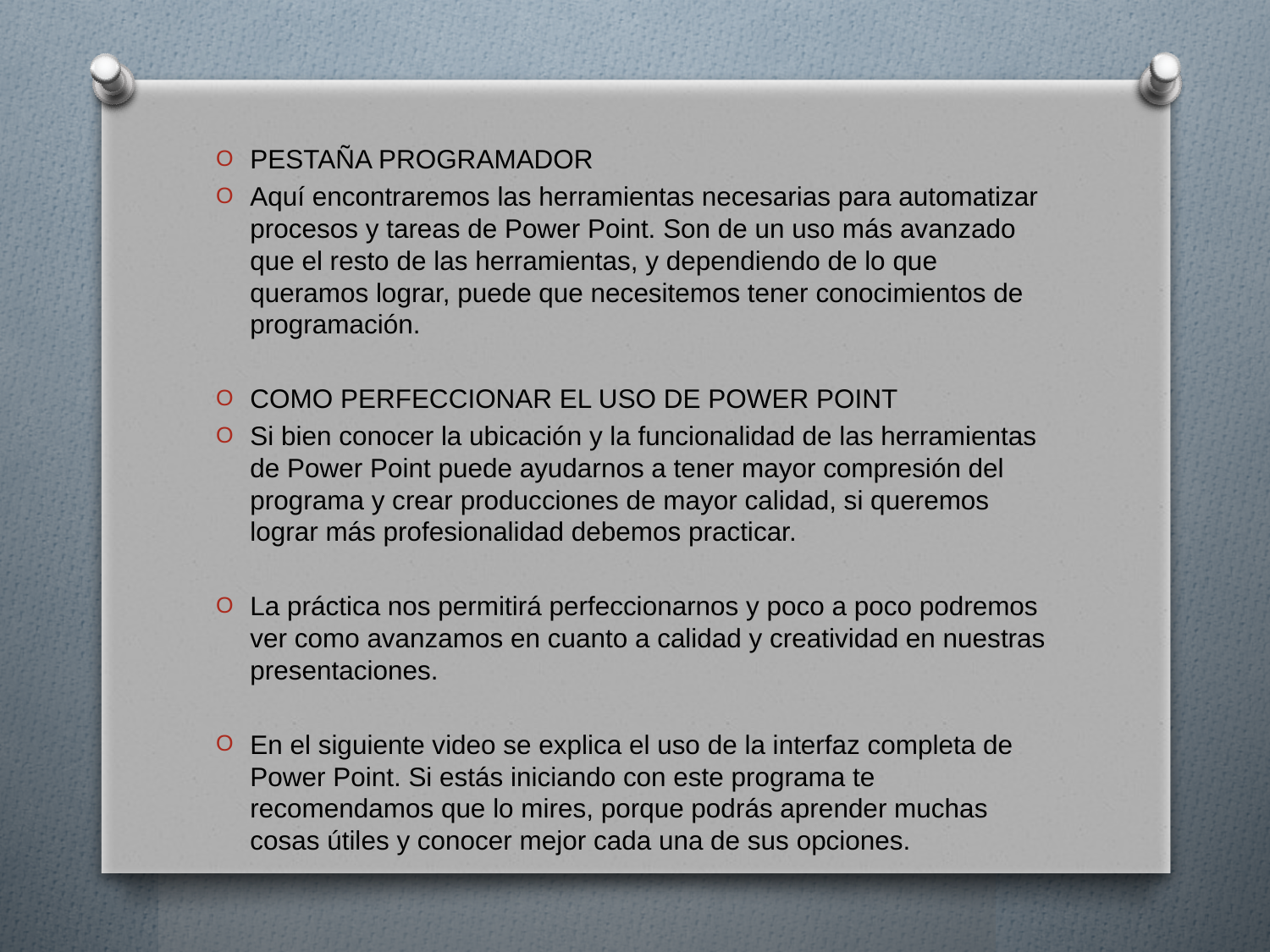

#
PESTAÑA PROGRAMADOR
Aquí encontraremos las herramientas necesarias para automatizar procesos y tareas de Power Point. Son de un uso más avanzado que el resto de las herramientas, y dependiendo de lo que queramos lograr, puede que necesitemos tener conocimientos de programación.

COMO PERFECCIONAR EL USO DE POWER POINT
Si bien conocer la ubicación y la funcionalidad de las herramientas de Power Point puede ayudarnos a tener mayor compresión del programa y crear producciones de mayor calidad, si queremos lograr más profesionalidad debemos practicar.

La práctica nos permitirá perfeccionarnos y poco a poco podremos ver como avanzamos en cuanto a calidad y creatividad en nuestras presentaciones.

En el siguiente video se explica el uso de la interfaz completa de Power Point. Si estás iniciando con este programa te recomendamos que lo mires, porque podrás aprender muchas cosas útiles y conocer mejor cada una de sus opciones.